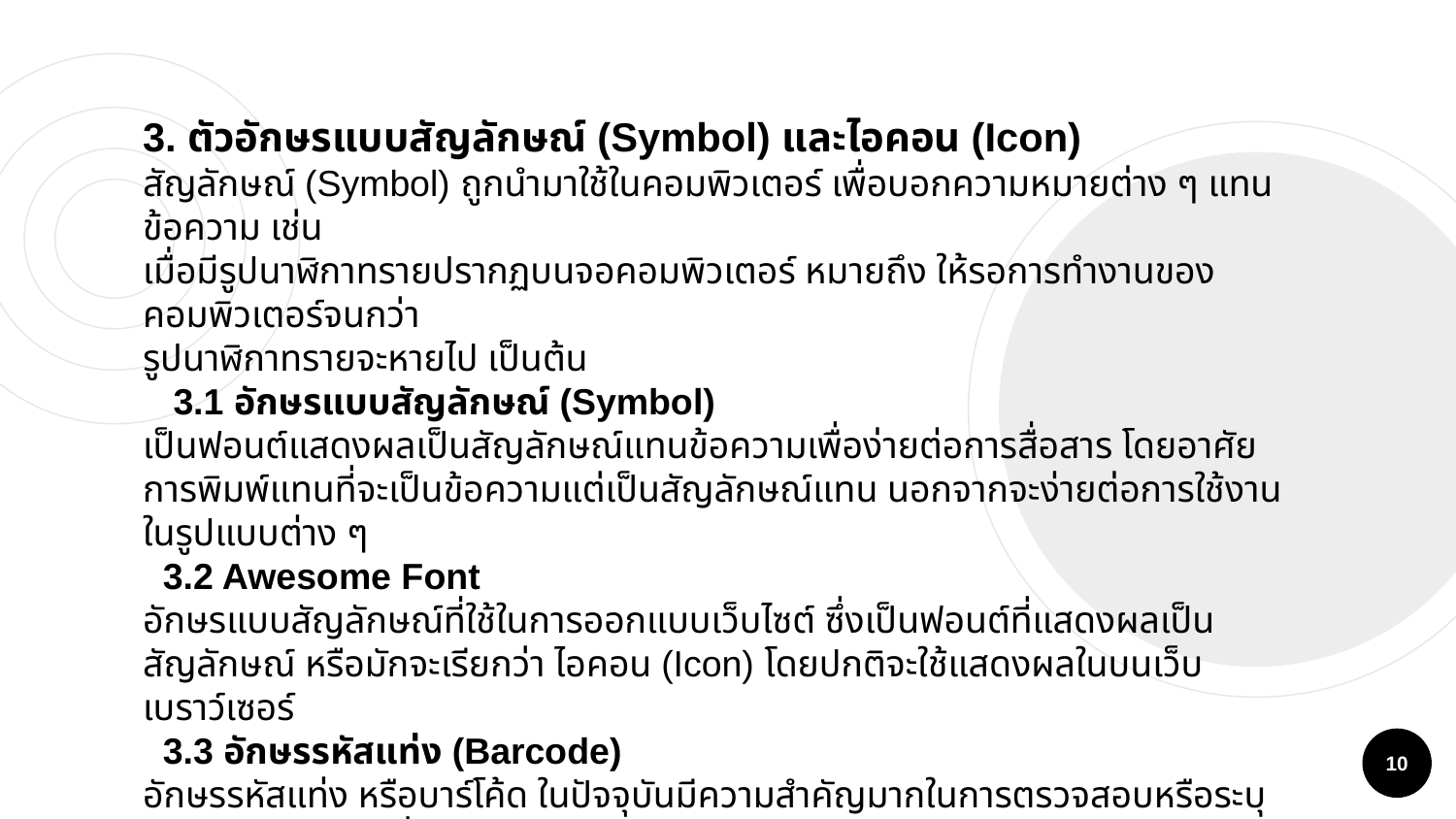

3. ตัวอักษรแบบสัญลักษณ์ (Symbol) และไอคอน (Icon)
สัญลักษณ์ (Symbol) ถูกนำมาใช้ในคอมพิวเตอร์ เพื่อบอกความหมายต่าง ๆ แทนข้อความ เช่น
เมื่อมีรูปนาฬิกาทรายปรากฏบนจอคอมพิวเตอร์ หมายถึง ให้รอการทำงานของคอมพิวเตอร์จนกว่า
รูปนาฬิกาทรายจะหายไป เป็นต้น
   3.1 อักษรแบบสัญลักษณ์ (Symbol)
เป็นฟอนต์แสดงผลเป็นสัญลักษณ์แทนข้อความเพื่อง่ายต่อการสื่อสาร โดยอาศัย
การพิมพ์แทนที่จะเป็นข้อความแต่เป็นสัญลักษณ์แทน นอกจากจะง่ายต่อการใช้งานในรูปแบบต่าง ๆ
  3.2 Awesome Font
อักษรแบบสัญลักษณ์ที่ใช้ในการออกแบบเว็บไซต์ ซึ่งเป็นฟอนต์ที่แสดงผลเป็นสัญลักษณ์ หรือมักจะเรียกว่า ไอคอน (Icon) โดยปกติจะใช้แสดงผลในบนเว็บเบราว์เซอร์
  3.3 อักษรรหัสแท่ง (Barcode)
อักษรรหัสแท่ง หรือบาร์โค้ด ในปัจจุบันมีความสำคัญมากในการตรวจสอบหรือระบุรายการสินค้าหรือสิ่งของ
10